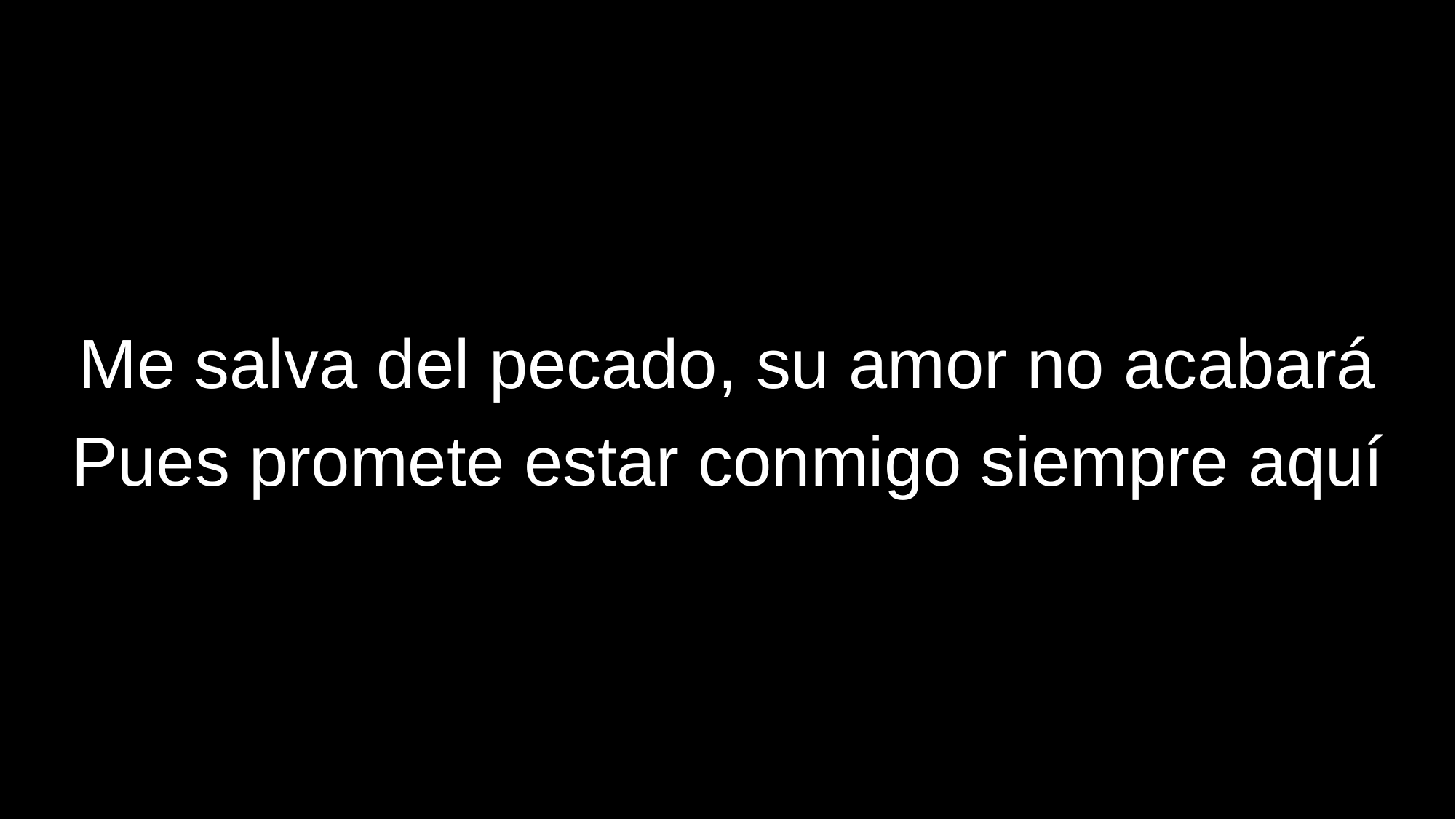

Me salva del pecado, su amor no acabará
Pues promete estar conmigo siempre aquí